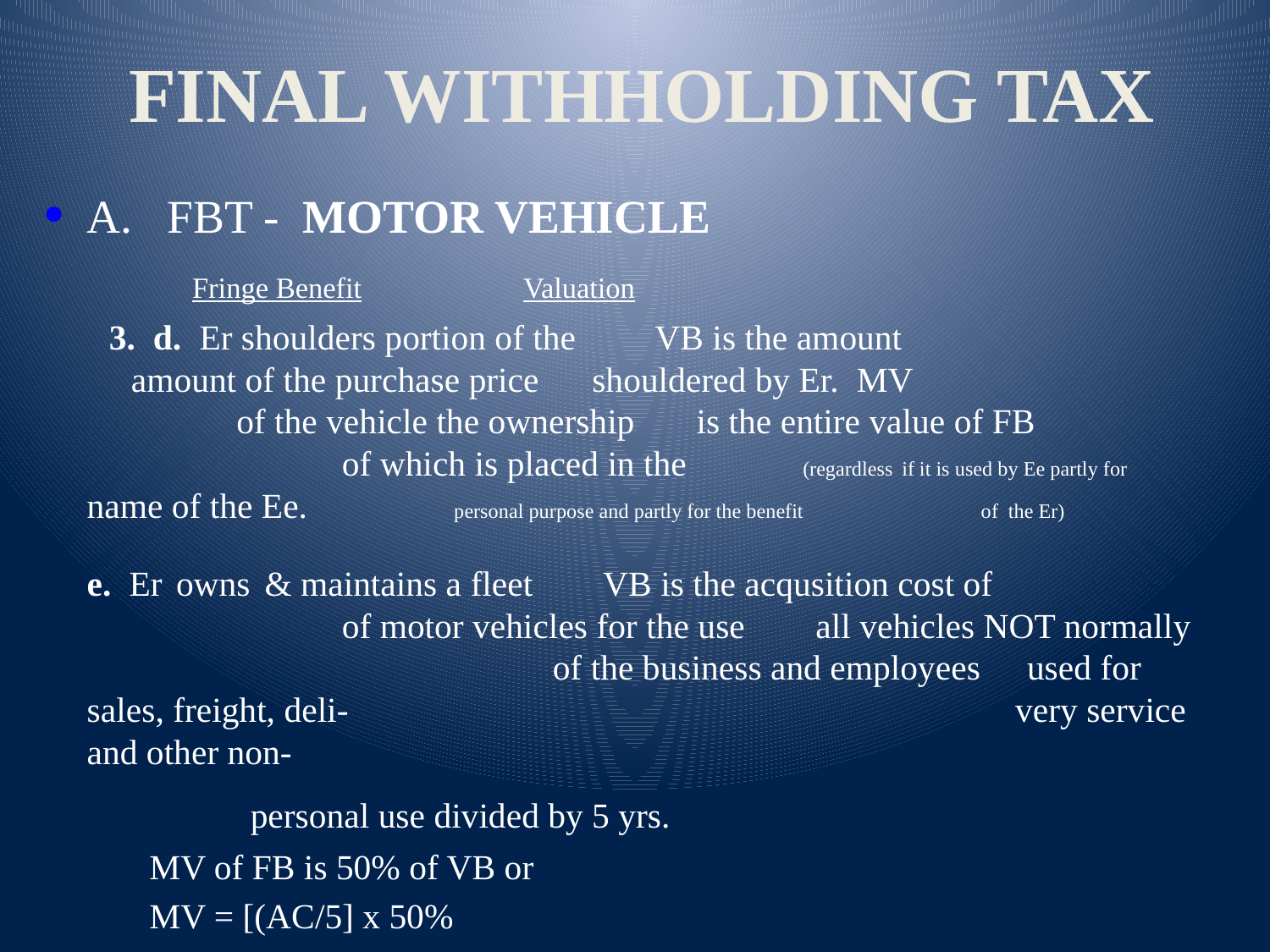

FINAL WITHHOLDING TAX
A.   FBT -  MOTOR VEHICLE
      		Fringe Benefit		     	  Valuation
	   3.  d.  Er shoulders portion of the         VB is the amount                                    	     amount of the purchase price      shouldered by Er.  MV                                             	     of the vehicle the ownership       is the entire value of FB                                    	     of which is placed in the             (regardless if it is used by Ee partly for 		         name of the Ee.		          personal purpose and partly for the benefit 					               	          of  the Er)

		e.  Er  owns  & maintains a fleet        VB is the acqusition cost of                                                	     of motor vehicles for the use        all vehicles NOT normally                                                	     of the business and employees         used for sales, freight, deli-                	   	                                                                               very service and other non-
	       				     personal use divided by 5 yrs.
						       MV of FB is 50% of VB or
						       MV = [(AC/5] x 50%